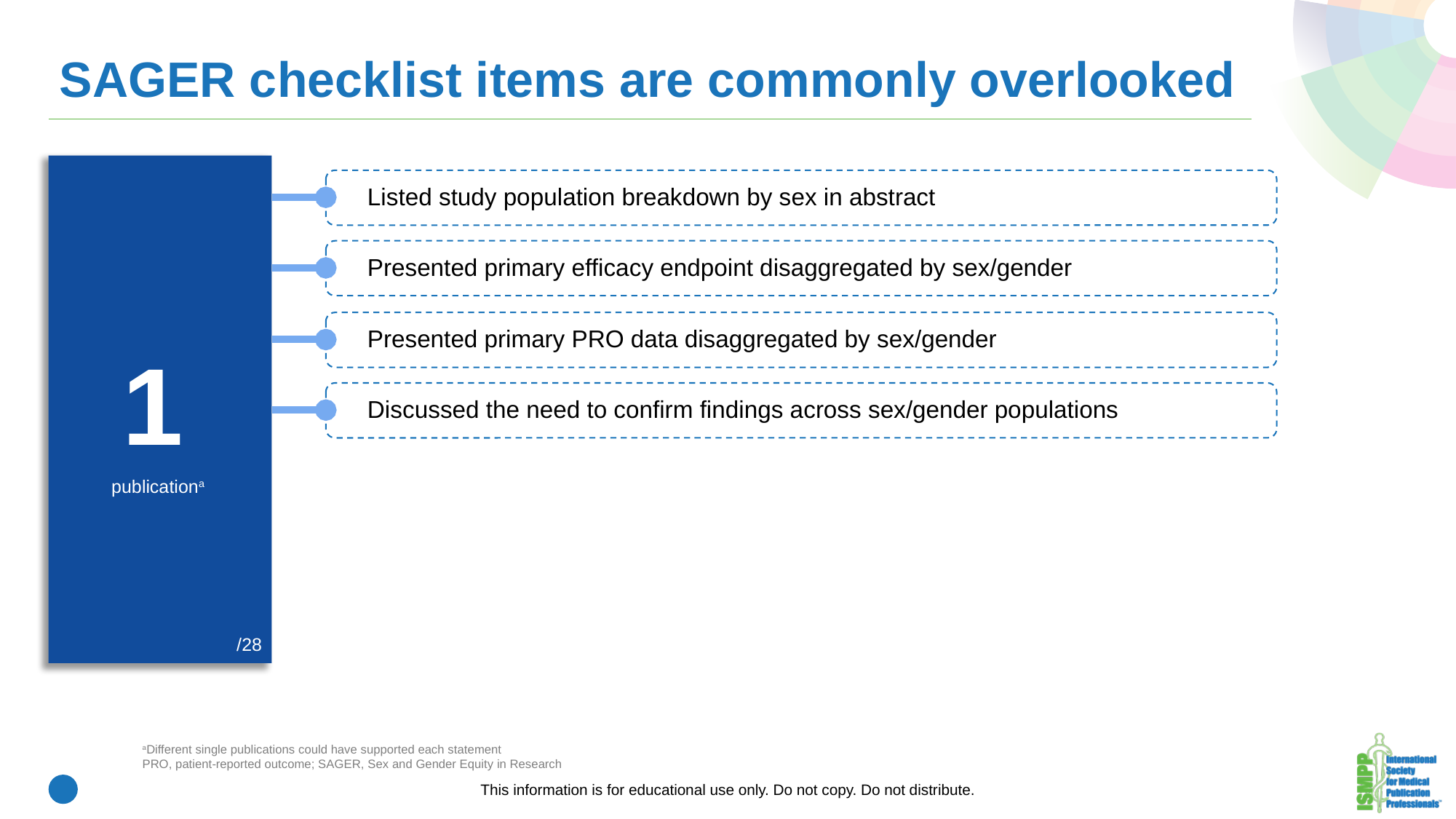

# SAGER checklist items are commonly overlooked

Listed study population breakdown by sex in abstract

Presented primary efficacy endpoint disaggregated by sex/gender

Presented primary PRO data disaggregated by sex/gender
1

Discussed the need to confirm findings across sex/gender populations
publicationa
/28
aDifferent single publications could have supported each statement
PRO, patient-reported outcome; SAGER, Sex and Gender Equity in Research
This information is for educational use only. Do not copy. Do not distribute.